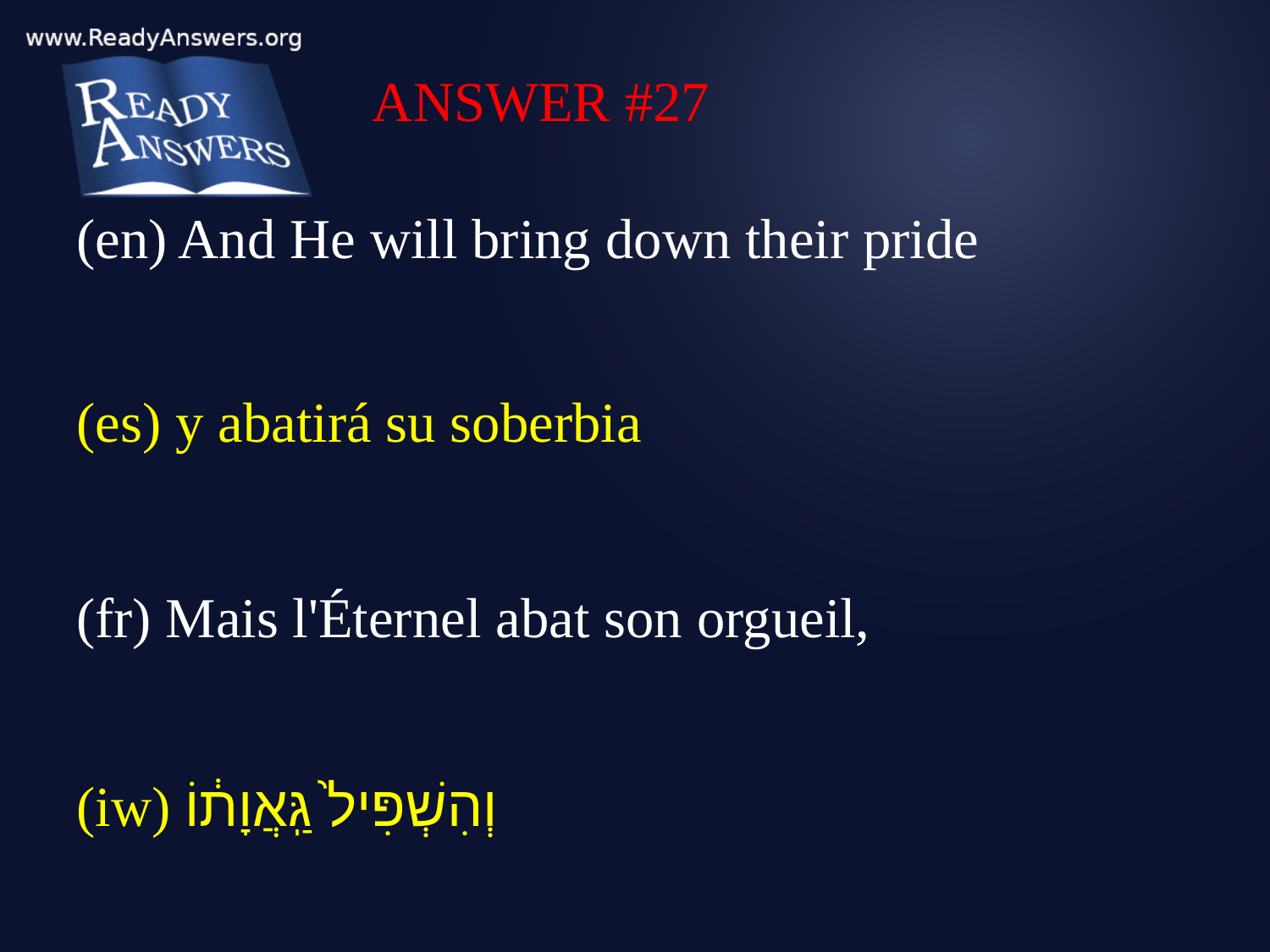

ANSWER #27
(en) And He will bring down their pride
(es) y abatirá su soberbia
(fr) Mais l'Éternel abat son orgueil,
(iw) וְהִשְׁפִּיל֙ גַּֽאֲוָת֔וֹ